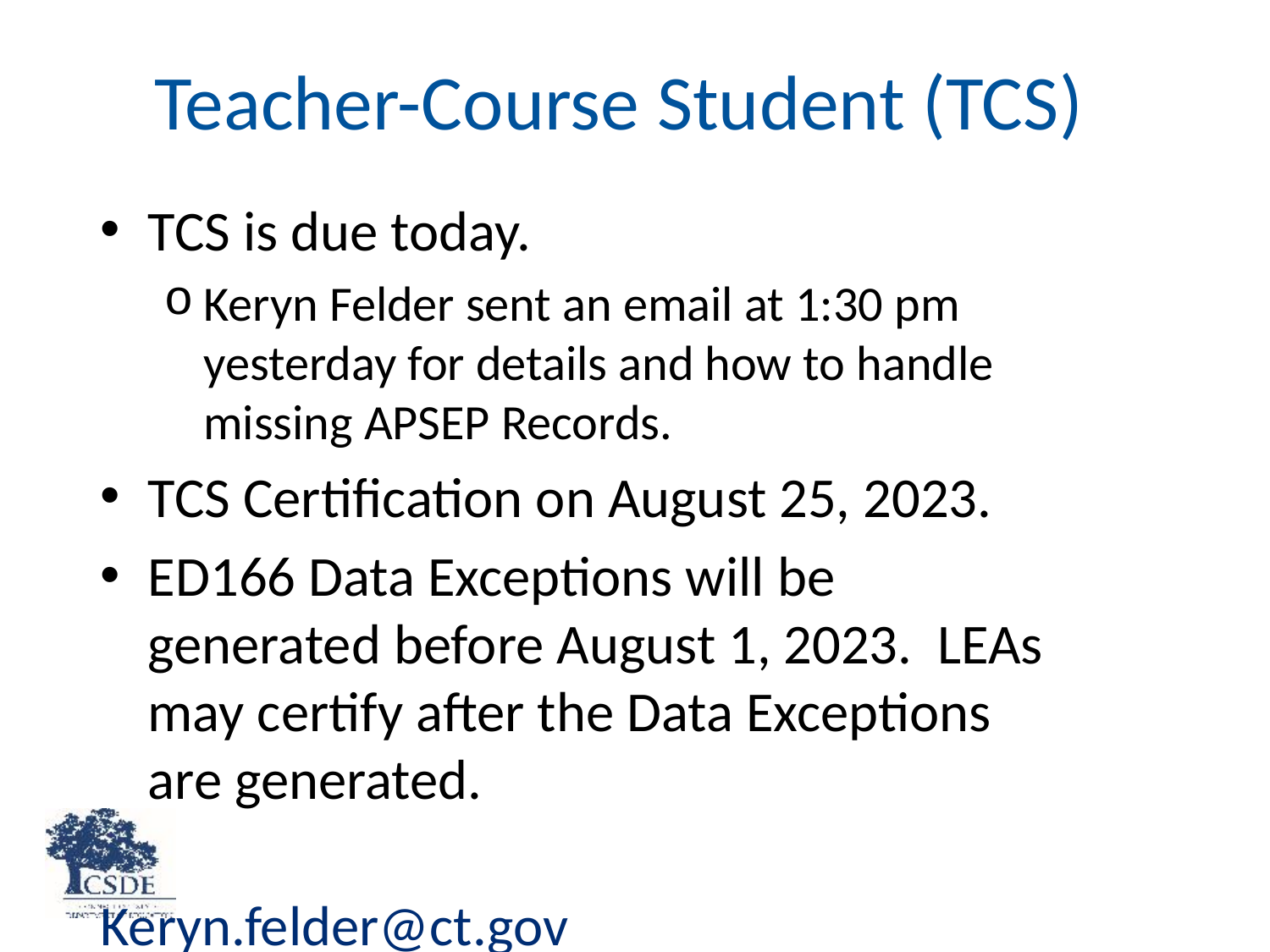

# Teacher-Course Student (TCS)
TCS is due today.
Keryn Felder sent an email at 1:30 pm yesterday for details and how to handle missing APSEP Records.
TCS Certification on August 25, 2023.
ED166 Data Exceptions will be generated before August 1, 2023.  LEAs may certify after the Data Exceptions are generated.
				Keryn.felder@ct.gov